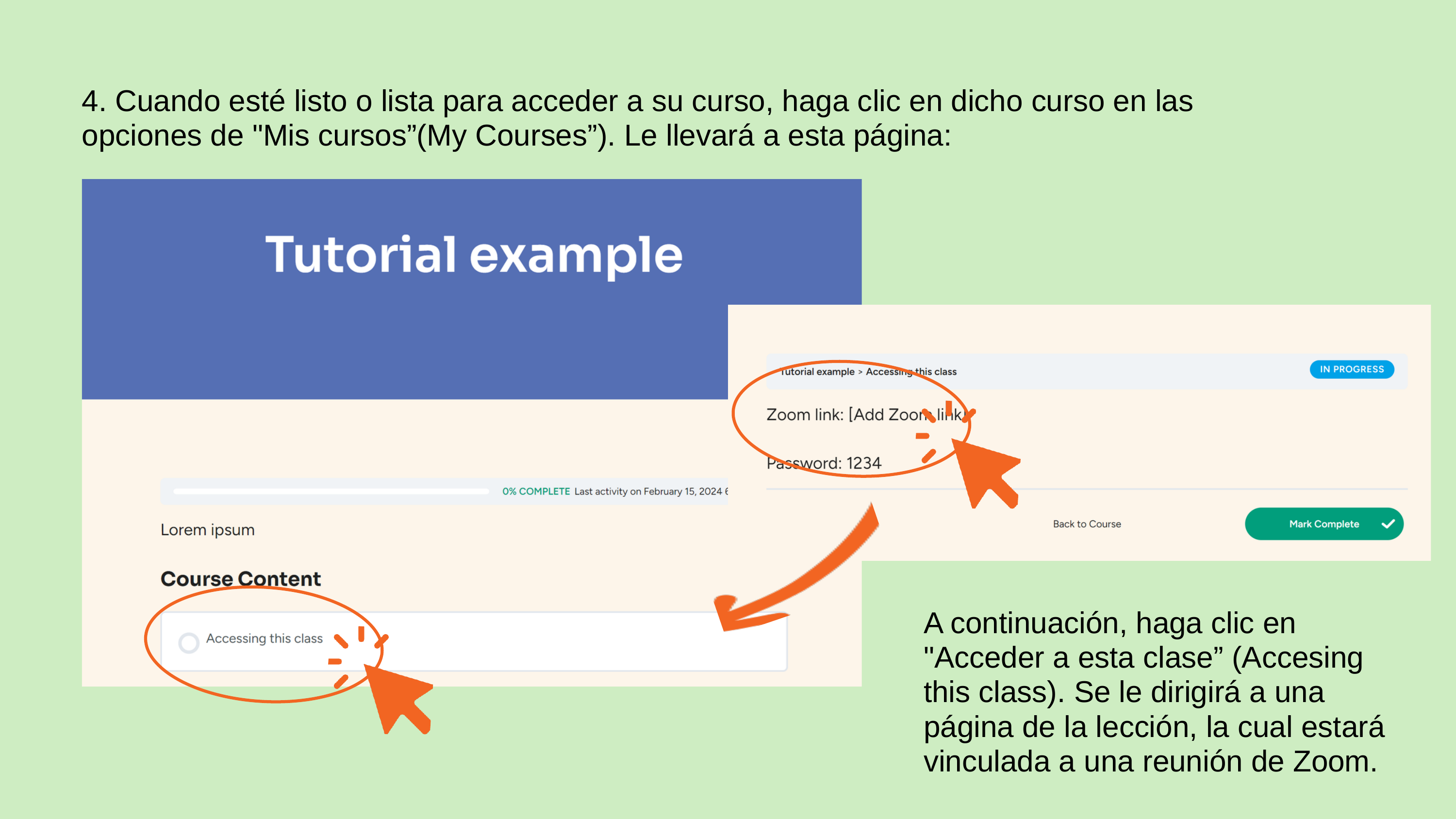

4. Cuando esté listo o lista para acceder a su curso, haga clic en dicho curso en las opciones de "Mis cursos”(My Courses”). Le llevará a esta página:

A continuación, haga clic en "Acceder a esta clase” (Accesing this class). Se le dirigirá a una página de la lección, la cual estará vinculada a una reunión de Zoom.